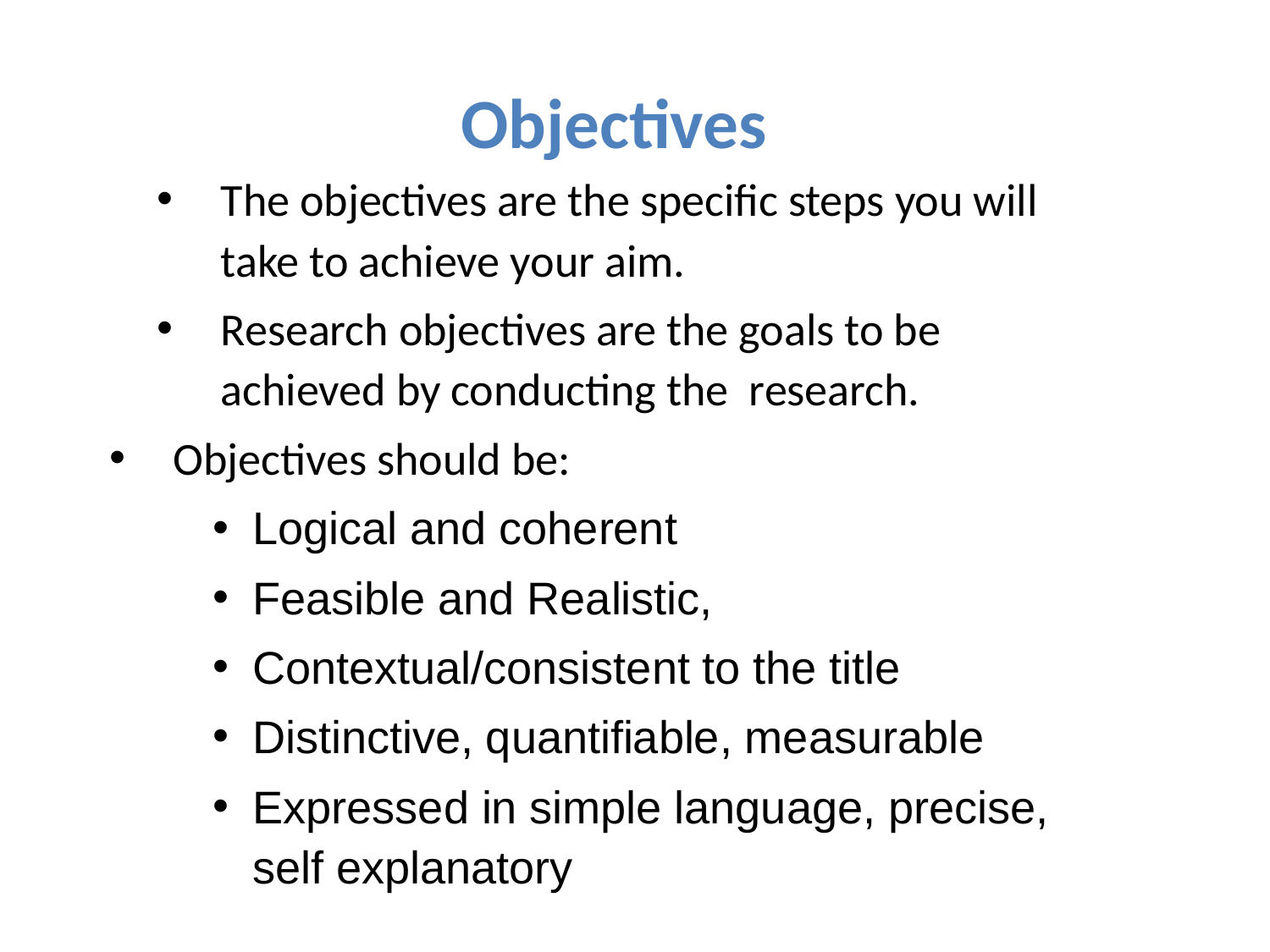

# Objectives
The objectives are the specific steps you will take to achieve your aim.
Research objectives are the goals to be achieved by conducting the  research.
Objectives should be:
Logical and coherent
Feasible and Realistic,
Contextual/consistent to the title
Distinctive, quantifiable, measurable
Expressed in simple language, precise, self explanatory